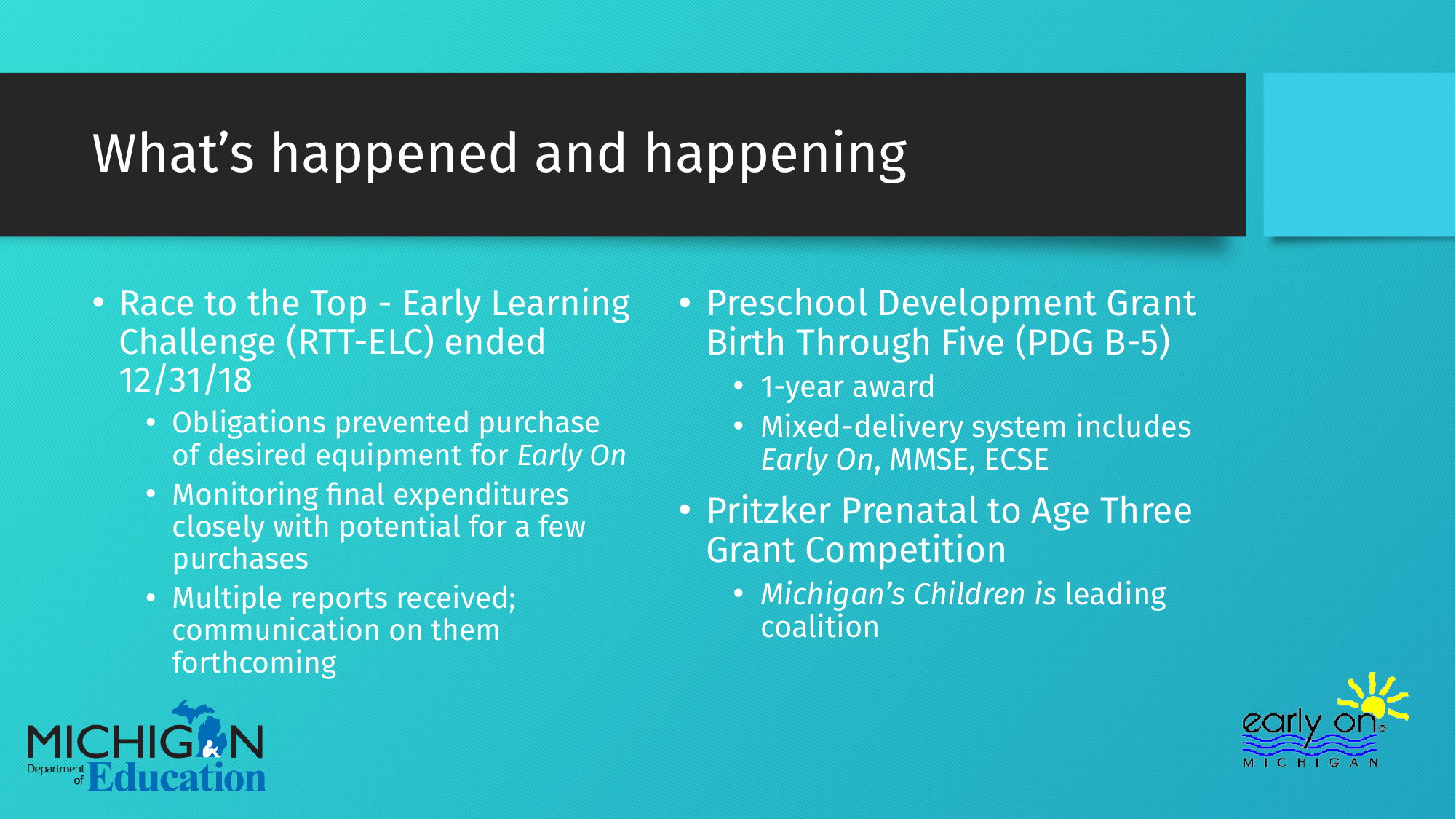

# What’s happened and happening
Race to the Top - Early Learning Challenge (RTT-ELC) ended 12/31/18
Obligations prevented purchase of desired equipment for Early On
Monitoring final expenditures closely with potential for a few purchases
Multiple reports received; communication on them forthcoming
Preschool Development Grant Birth Through Five (PDG B-5)
1-year award
Mixed-delivery system includes Early On, MMSE, ECSE
Pritzker Prenatal to Age Three Grant Competition
Michigan’s Children is leading coalition